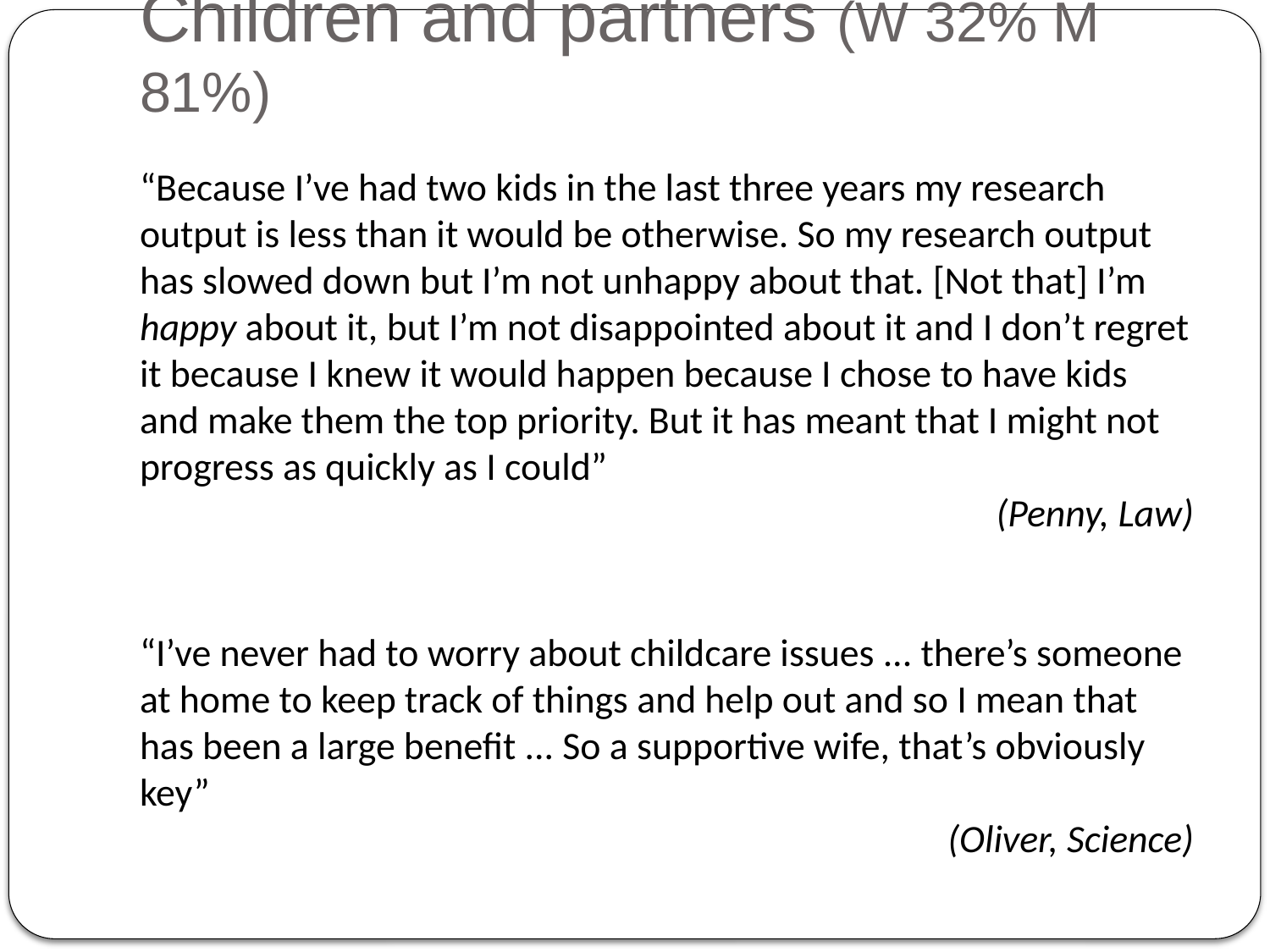

# Children and partners (W 32% M 81%)
“Because I’ve had two kids in the last three years my research output is less than it would be otherwise. So my research output has slowed down but I’m not unhappy about that. [Not that] I’m happy about it, but I’m not disappointed about it and I don’t regret it because I knew it would happen because I chose to have kids and make them the top priority. But it has meant that I might not progress as quickly as I could”
(Penny, Law)

“I’ve never had to worry about childcare issues ... there’s someone at home to keep track of things and help out and so I mean that has been a large benefit ... So a supportive wife, that’s obviously key”
                                         (Oliver, Science)